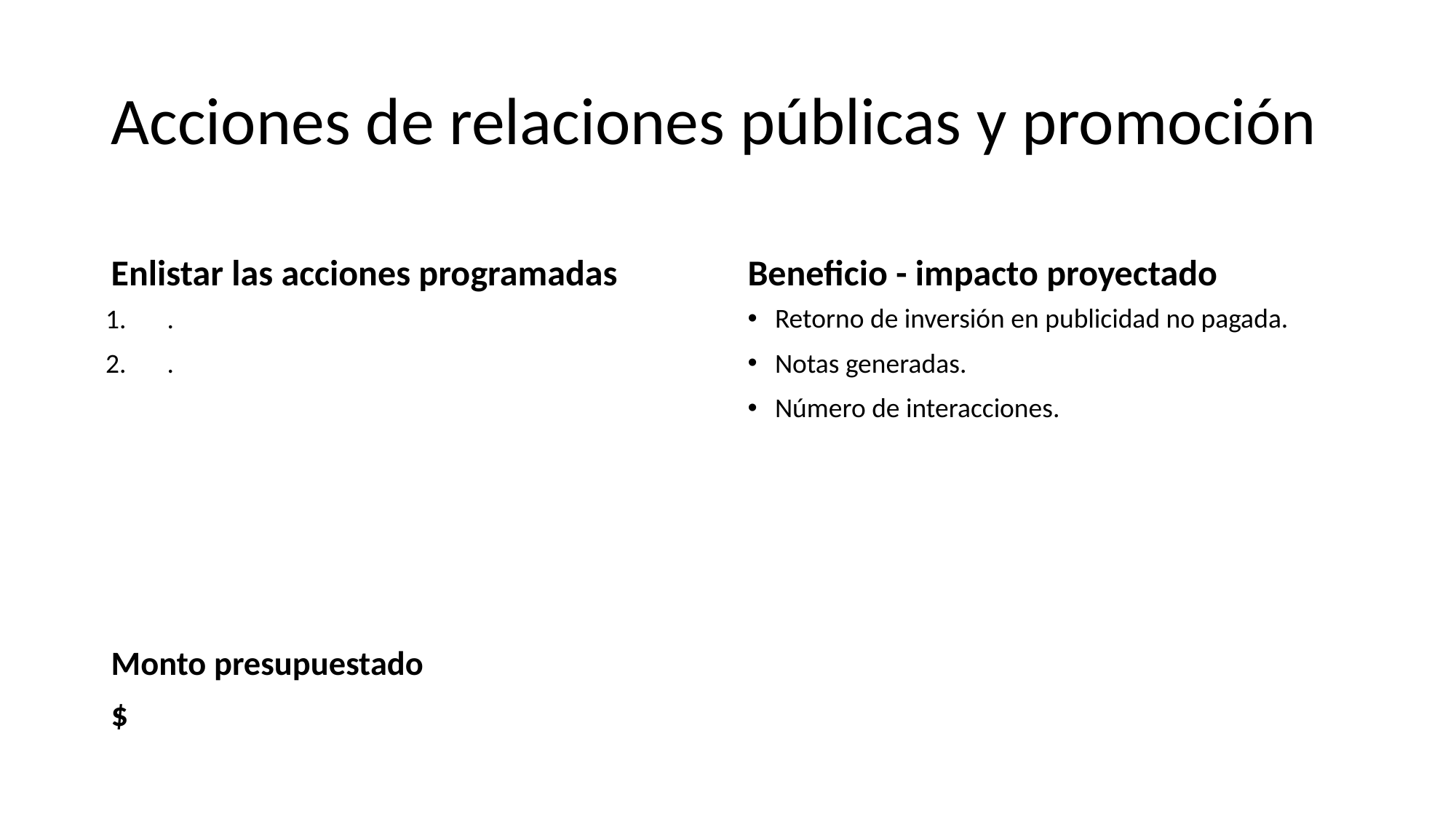

# Acciones de relaciones públicas y promoción
Enlistar las acciones programadas
Beneficio - impacto proyectado
Retorno de inversión en publicidad no pagada.
Notas generadas.
Número de interacciones.

.
.
Monto presupuestado
$